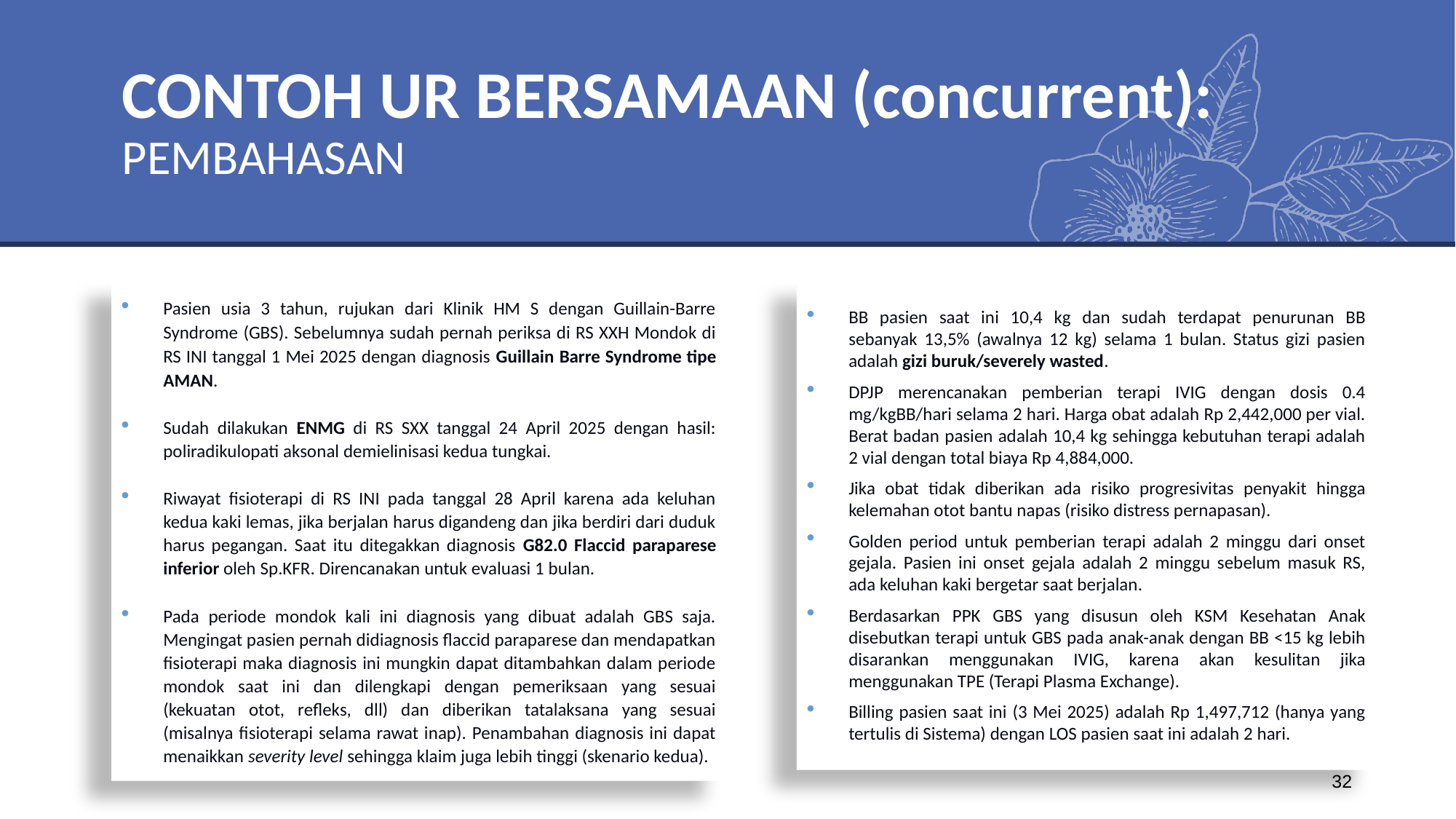

# CONTOH UR BERSAMAAN (concurrent): PEMBAHASAN
Pasien usia 3 tahun, rujukan dari Klinik HM S dengan Guillain-Barre Syndrome (GBS). Sebelumnya sudah pernah periksa di RS XXH Mondok di RS INI tanggal 1 Mei 2025 dengan diagnosis Guillain Barre Syndrome tipe AMAN.
Sudah dilakukan ENMG di RS SXX tanggal 24 April 2025 dengan hasil: poliradikulopati aksonal demielinisasi kedua tungkai.
Riwayat fisioterapi di RS INI pada tanggal 28 April karena ada keluhan kedua kaki lemas, jika berjalan harus digandeng dan jika berdiri dari duduk harus pegangan. Saat itu ditegakkan diagnosis G82.0 Flaccid paraparese inferior oleh Sp.KFR. Direncanakan untuk evaluasi 1 bulan.
Pada periode mondok kali ini diagnosis yang dibuat adalah GBS saja. Mengingat pasien pernah didiagnosis flaccid paraparese dan mendapatkan fisioterapi maka diagnosis ini mungkin dapat ditambahkan dalam periode mondok saat ini dan dilengkapi dengan pemeriksaan yang sesuai (kekuatan otot, refleks, dll) dan diberikan tatalaksana yang sesuai (misalnya fisioterapi selama rawat inap). Penambahan diagnosis ini dapat menaikkan severity level sehingga klaim juga lebih tinggi (skenario kedua).
BB pasien saat ini 10,4 kg dan sudah terdapat penurunan BB sebanyak 13,5% (awalnya 12 kg) selama 1 bulan. Status gizi pasien adalah gizi buruk/severely wasted.
DPJP merencanakan pemberian terapi IVIG dengan dosis 0.4 mg/kgBB/hari selama 2 hari. Harga obat adalah Rp 2,442,000 per vial. Berat badan pasien adalah 10,4 kg sehingga kebutuhan terapi adalah 2 vial dengan total biaya Rp 4,884,000.
Jika obat tidak diberikan ada risiko progresivitas penyakit hingga kelemahan otot bantu napas (risiko distress pernapasan).
Golden period untuk pemberian terapi adalah 2 minggu dari onset gejala. Pasien ini onset gejala adalah 2 minggu sebelum masuk RS, ada keluhan kaki bergetar saat berjalan.
Berdasarkan PPK GBS yang disusun oleh KSM Kesehatan Anak disebutkan terapi untuk GBS pada anak-anak dengan BB <15 kg lebih disarankan menggunakan IVIG, karena akan kesulitan jika menggunakan TPE (Terapi Plasma Exchange).
Billing pasien saat ini (3 Mei 2025) adalah Rp 1,497,712 (hanya yang tertulis di Sistema) dengan LOS pasien saat ini adalah 2 hari.
32